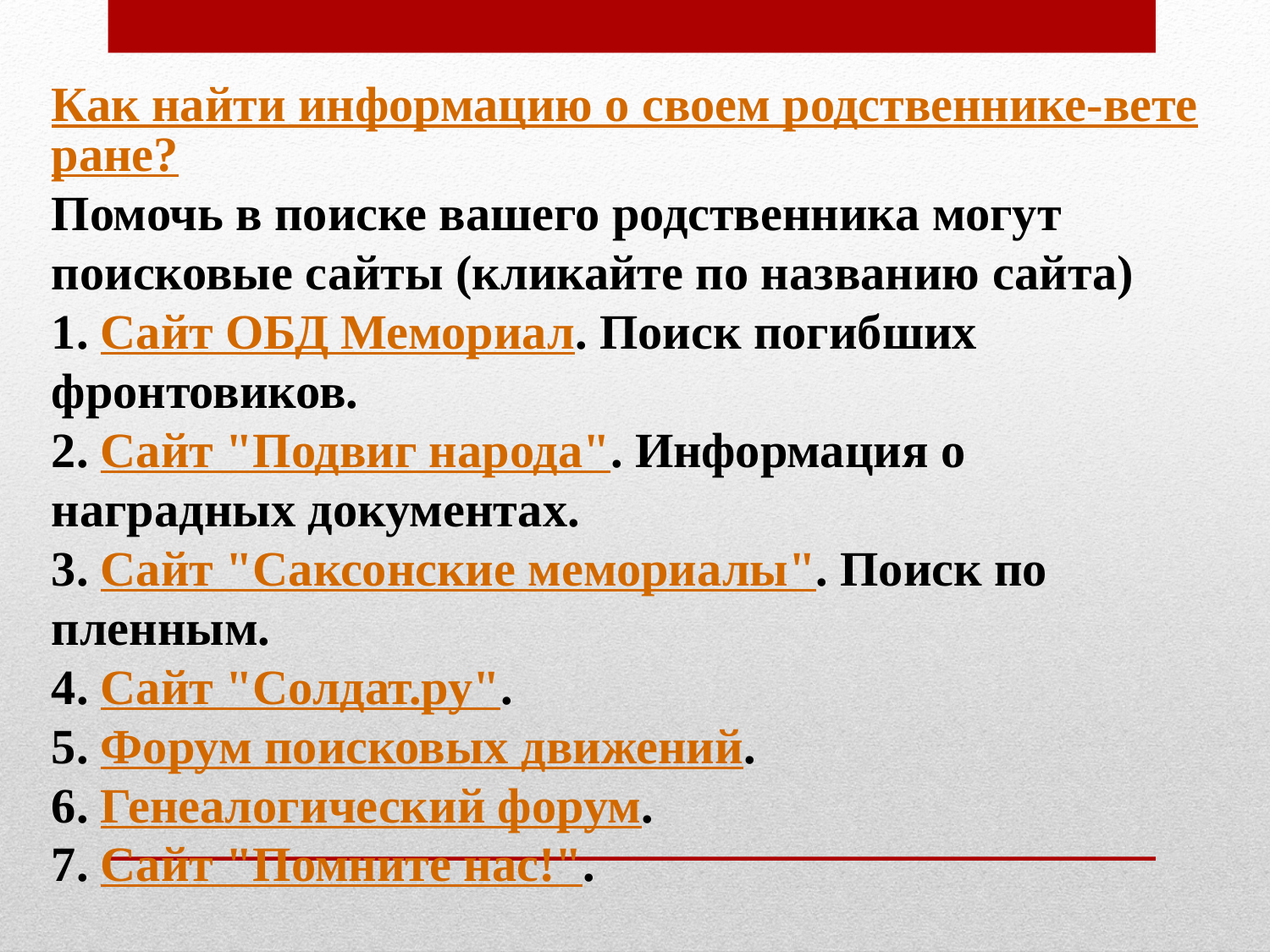

Как найти информацию о своем родственнике-ветеране?
Помочь в поиске вашего родственника могут поисковые сайты (кликайте по названию сайта)
1. Сайт ОБД Мемориал. Поиск погибших фронтовиков.
2. Сайт "Подвиг народа". Информация о наградных документах.
3. Сайт "Саксонские мемориалы". Поиск по пленным.
4. Сайт "Солдат.ру".
5. Форум поисковых движений.
6. Генеалогический форум.
7. Сайт "Помните нас!".